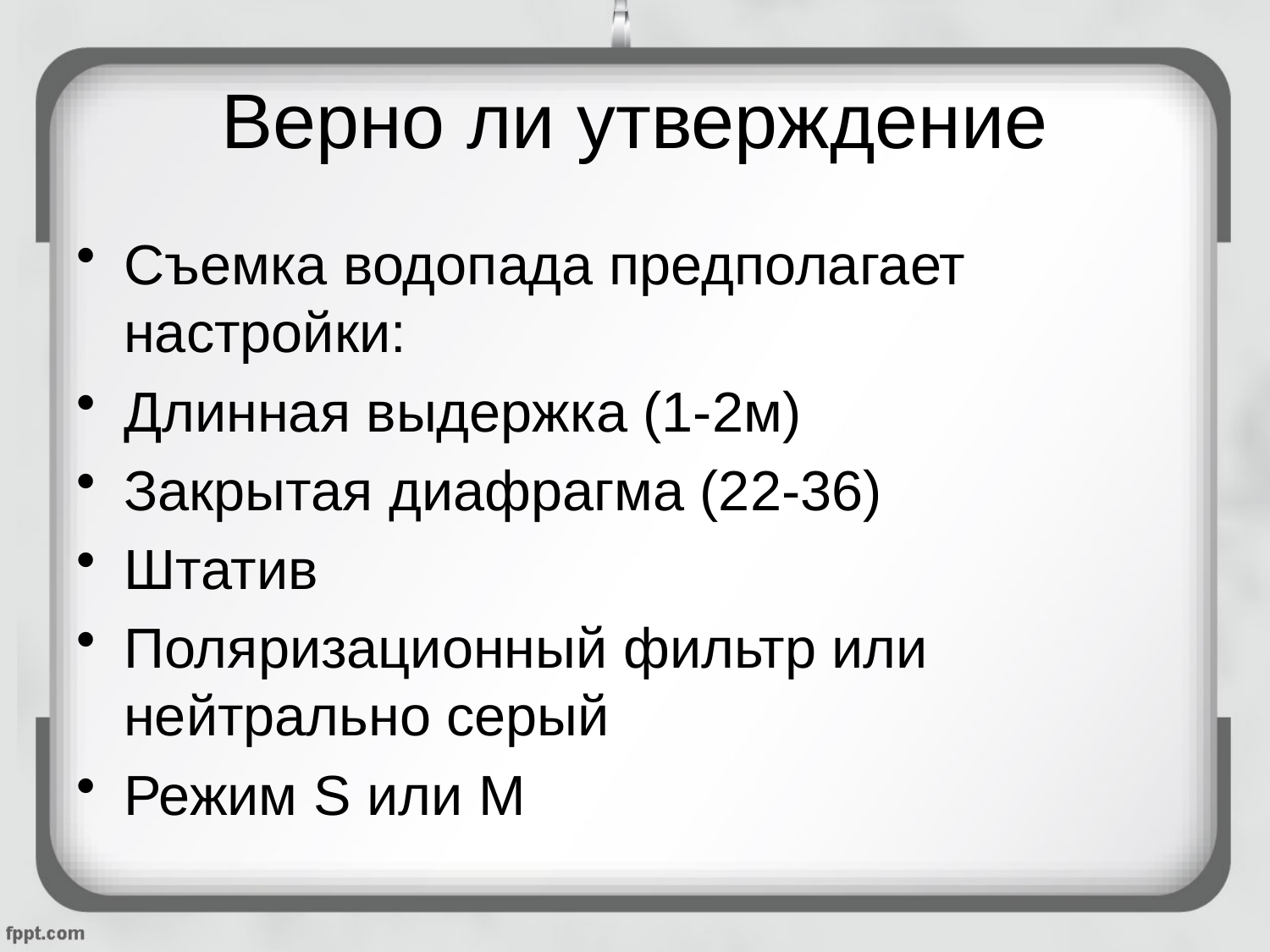

# Верно ли утверждение
Съемка водопада предполагает настройки:
Длинная выдержка (1-2м)
Закрытая диафрагма (22-36)
Штатив
Поляризационный фильтр или нейтрально серый
Режим S или M